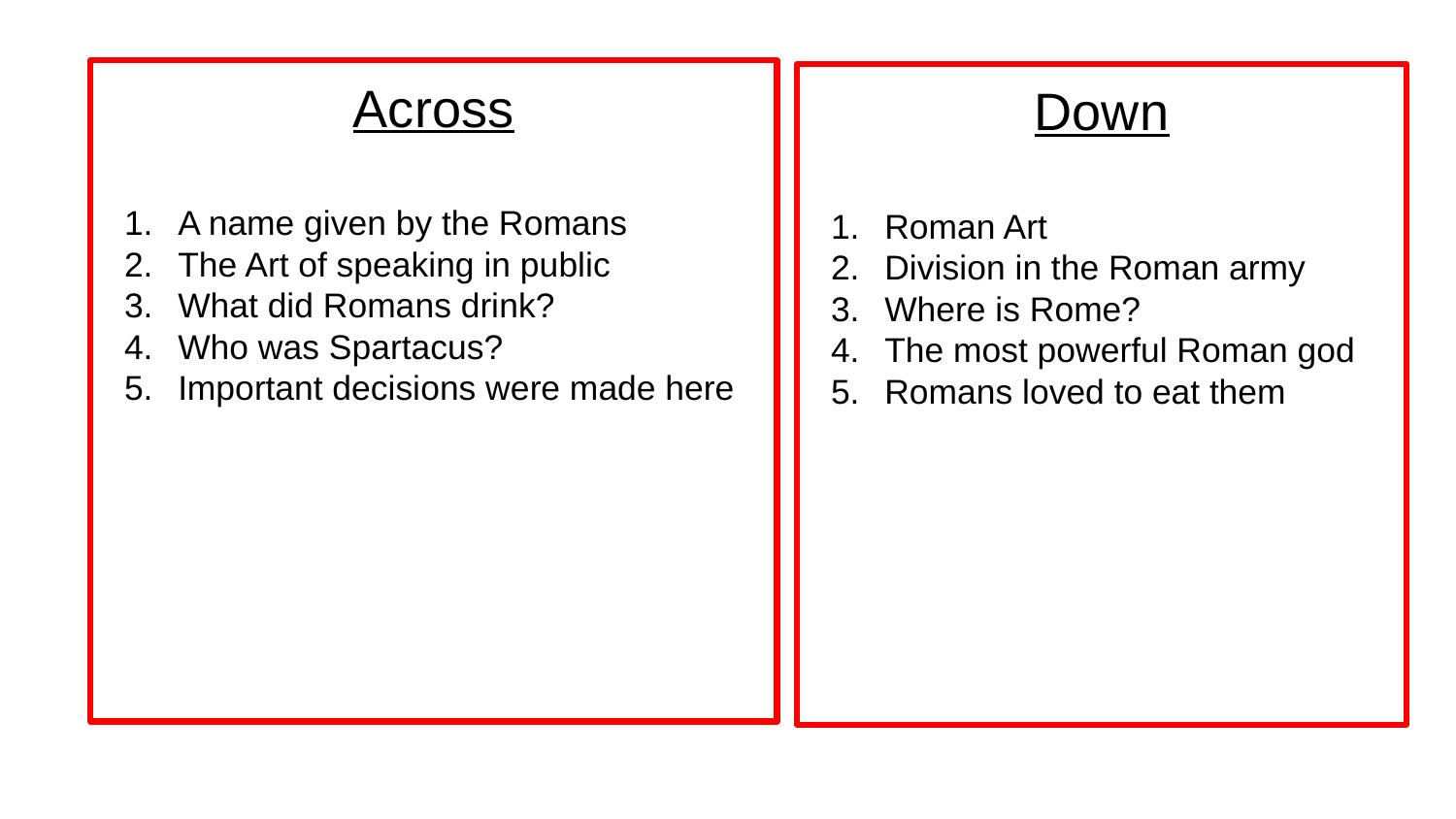

Across

A name given by the Romans
The Art of speaking in public
What did Romans drink?
Who was Spartacus?
Important decisions were made here
Down

Roman Art
Division in the Roman army
Where is Rome?
The most powerful Roman god
Romans loved to eat them